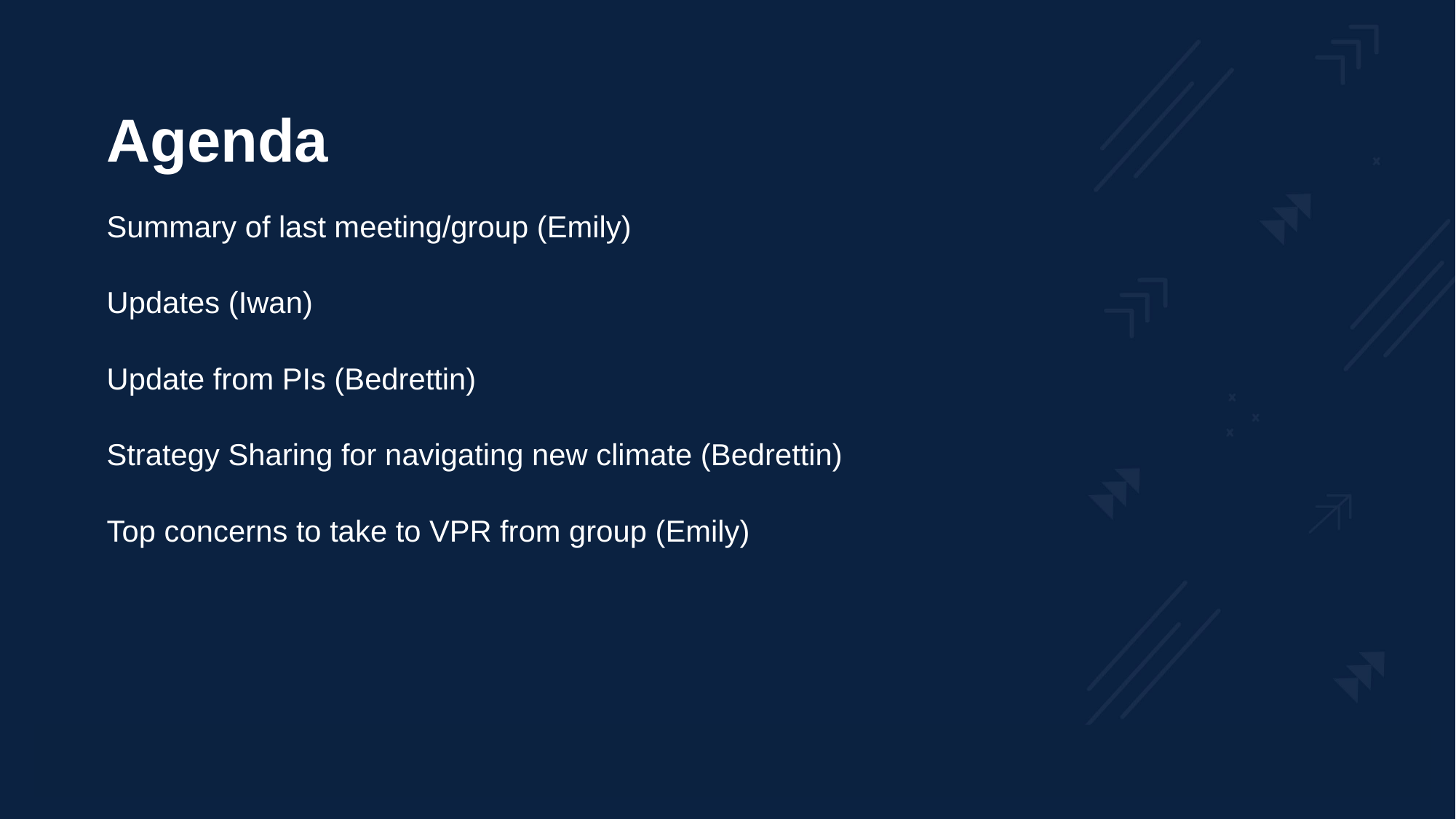

# Agenda
Summary of last meeting/group (Emily)

Updates (Iwan)

Update from PIs (Bedrettin)

Strategy Sharing for navigating new climate (Bedrettin)

Top concerns to take to VPR from group (Emily)